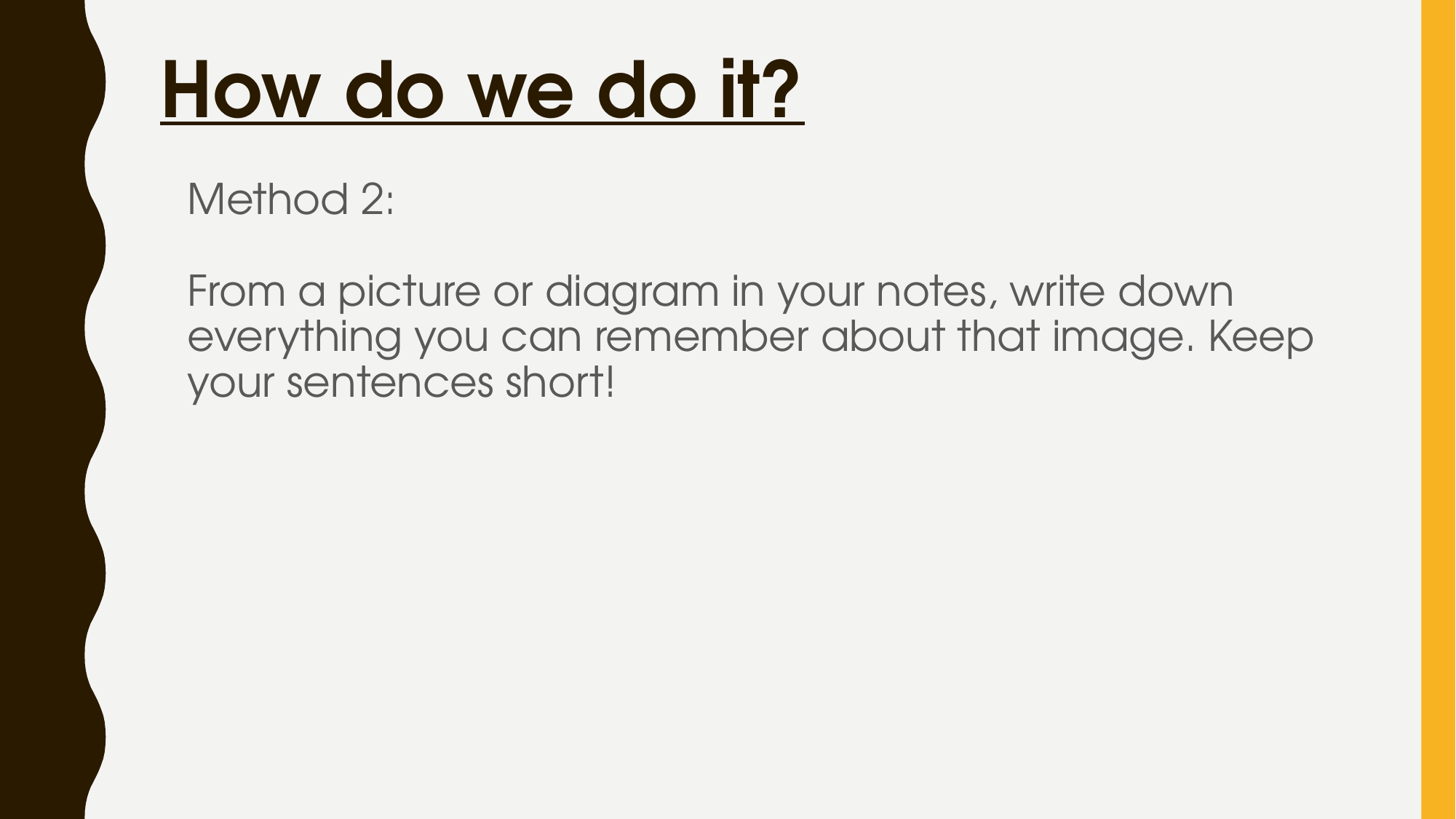

# How do we do it?
Method 2:

From a picture or diagram in your notes, write down everything you can remember about that image. Keep your sentences short!